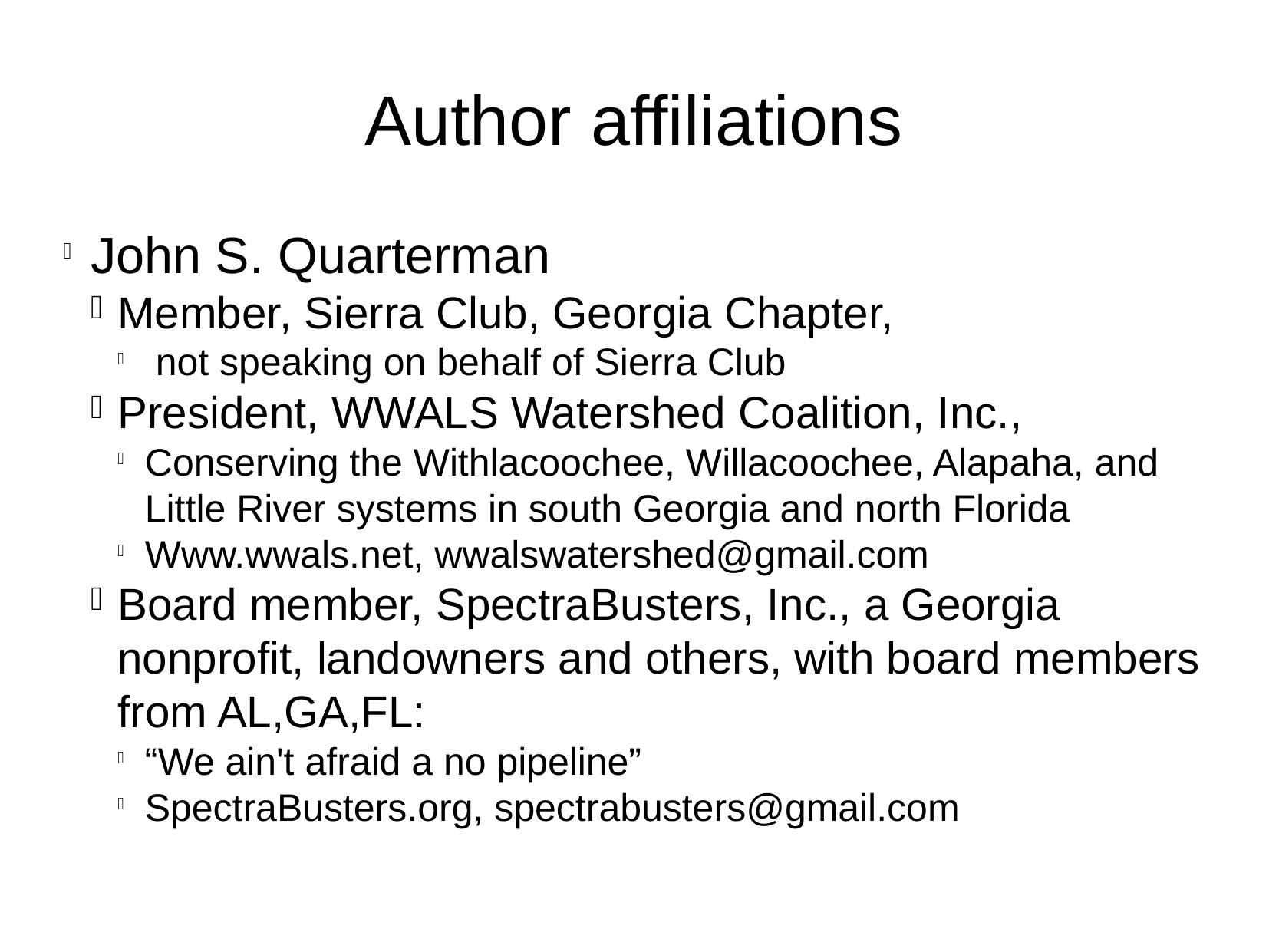

Author affiliations
John S. Quarterman
Member, Sierra Club, Georgia Chapter,
 not speaking on behalf of Sierra Club
President, WWALS Watershed Coalition, Inc.,
Conserving the Withlacoochee, Willacoochee, Alapaha, and Little River systems in south Georgia and north Florida
Www.wwals.net, wwalswatershed@gmail.com
Board member, SpectraBusters, Inc., a Georgia nonprofit, landowners and others, with board members from AL,GA,FL:
“We ain't afraid a no pipeline”
SpectraBusters.org, spectrabusters@gmail.com